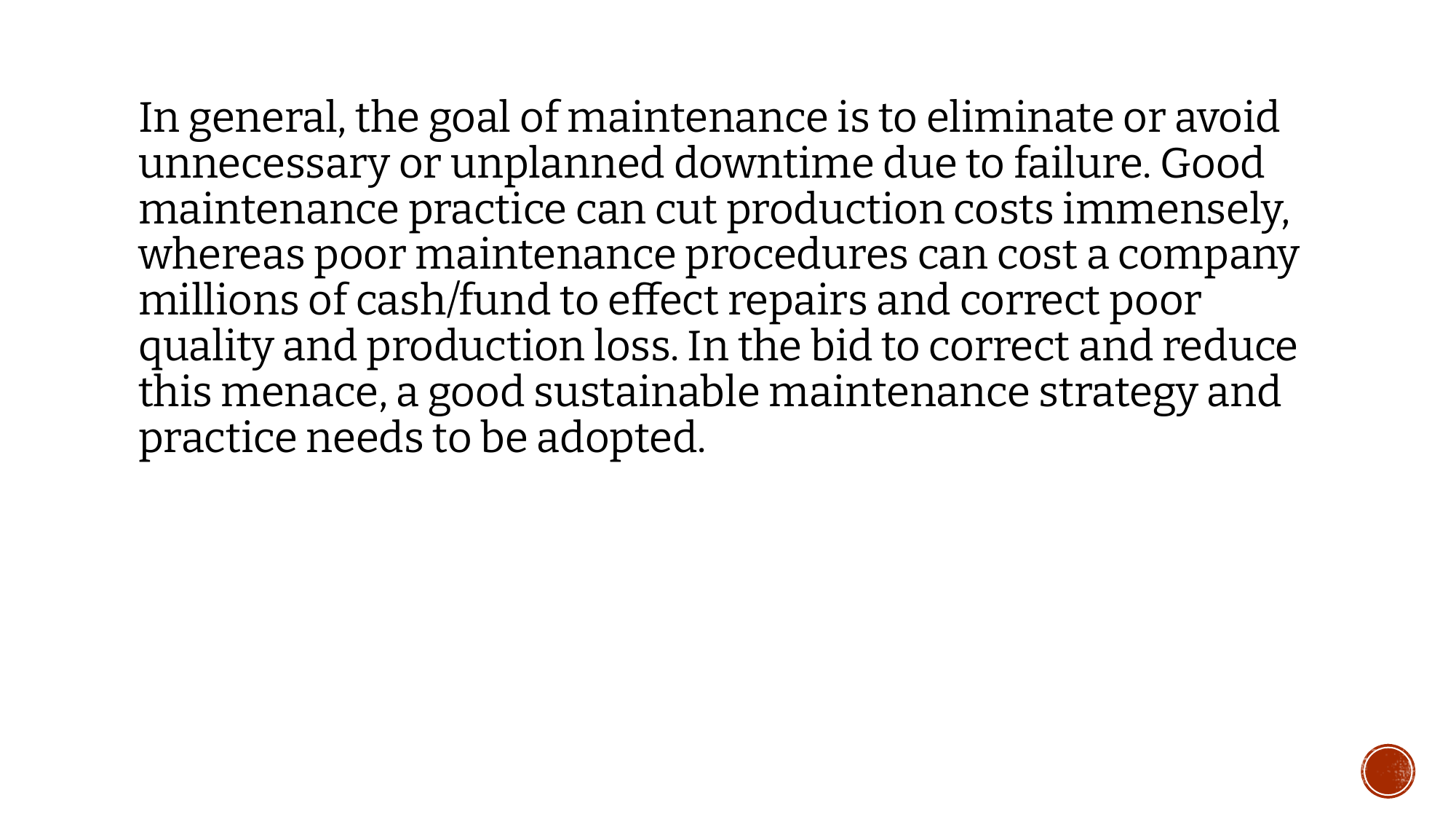

In general, the goal of maintenance is to eliminate or avoid unnecessary or unplanned downtime due to failure. Good maintenance practice can cut production costs immensely, whereas poor maintenance procedures can cost a company millions of cash/fund to effect repairs and correct poor quality and production loss. In the bid to correct and reduce this menace, a good sustainable maintenance strategy and practice needs to be adopted.